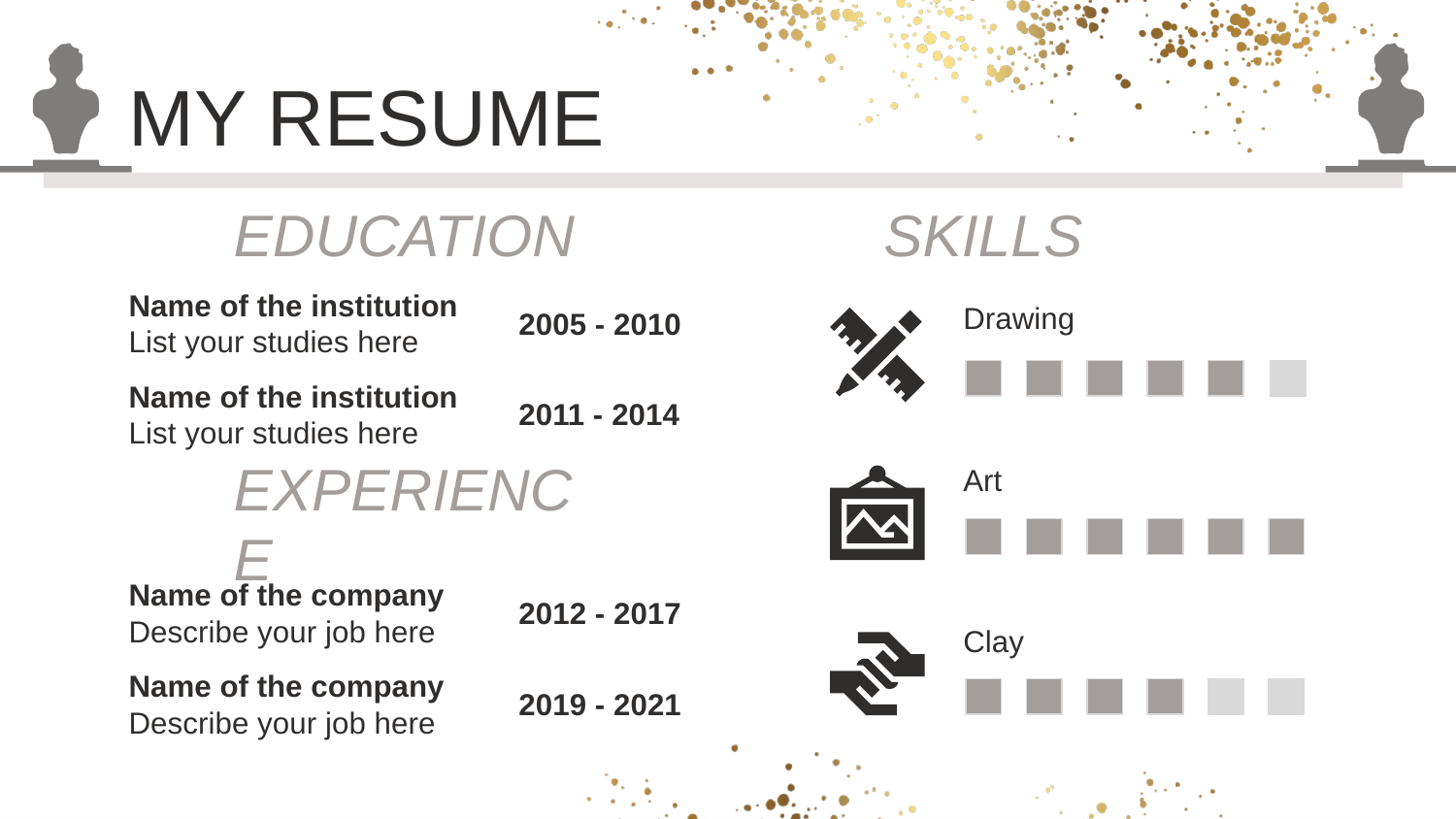

# MY RESUME
EDUCATION
SKILLS
Name of the institution
List your studies here
2005 - 2010
Drawing

Name of the institution
List your studies here
2011 - 2014
Art

EXPERIENCE

Name of the company
Describe your job here
2012 - 2017
Clay

Name of the company
Describe your job here
2019 - 2021